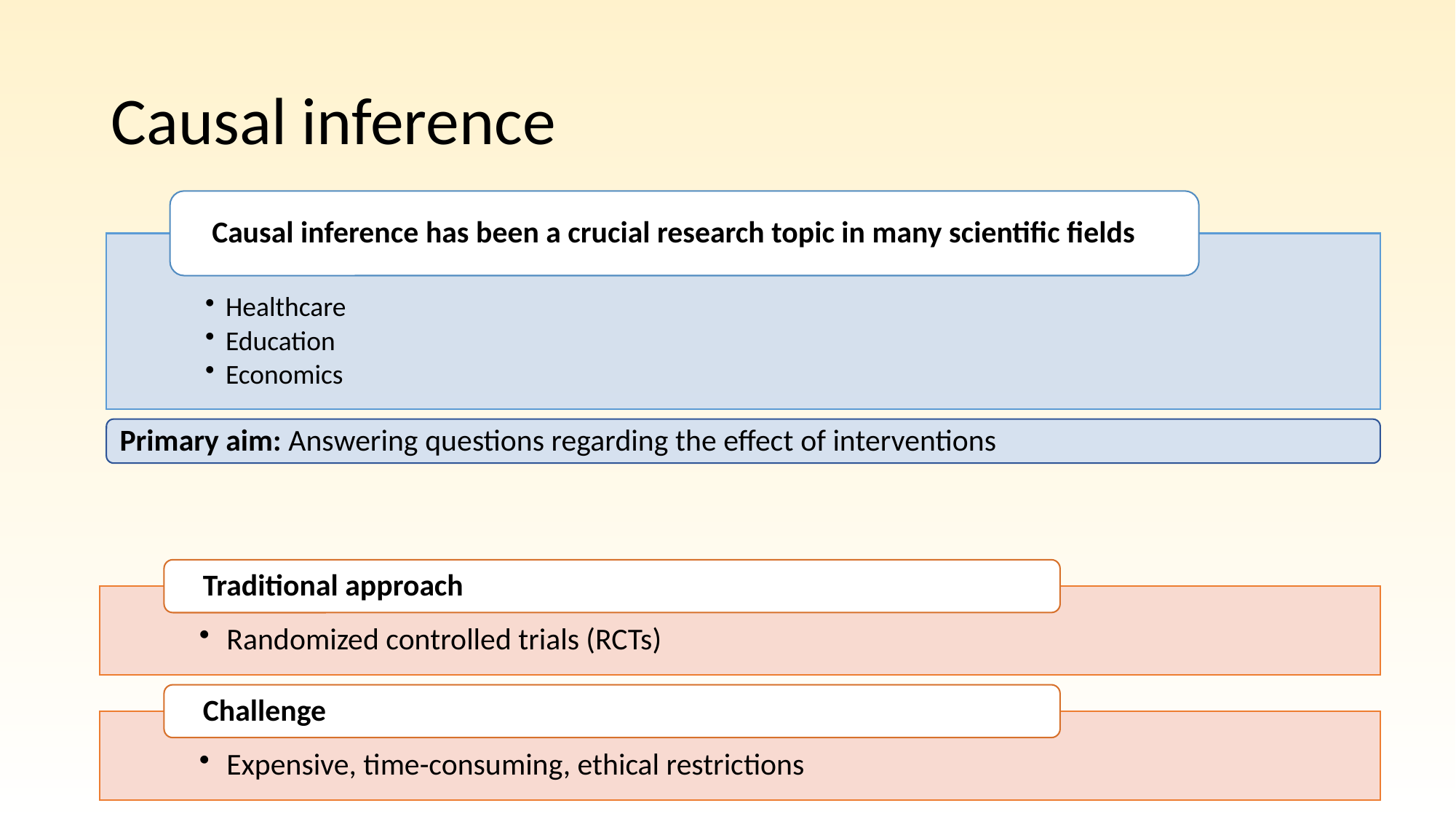

# Causal inference
Healthcare
Education
Economics
Causal inference has been a crucial research topic in many scientific fields
Primary aim: Answering questions regarding the effect of interventions
Randomized controlled trials (RCTs)
Traditional approach
Expensive, time-consuming, ethical restrictions
Challenge